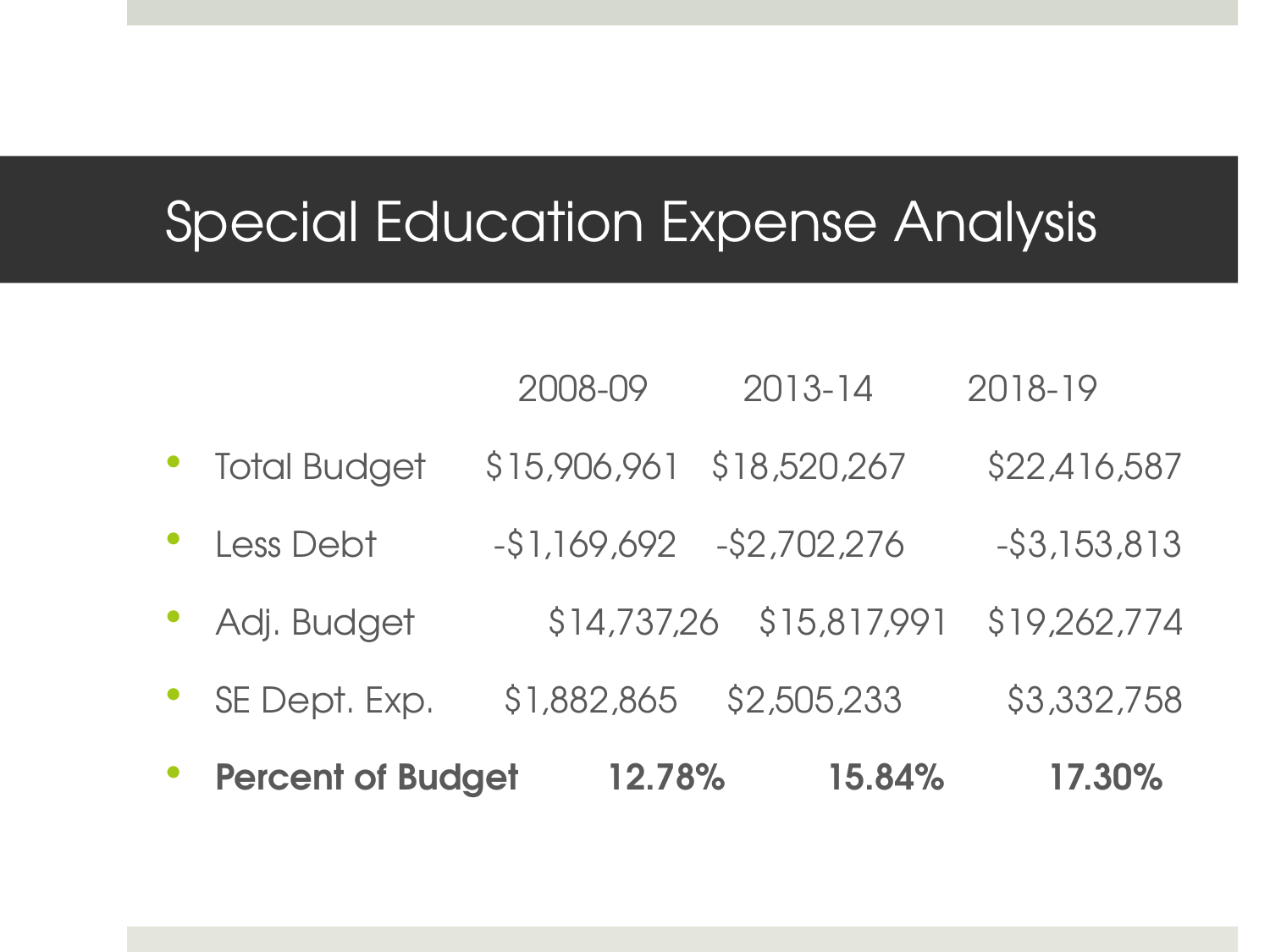

# Special Education Expense Analysis
		          2008-09	       2013-14	    2018-19
Total Budget      $15,906,961   $18,520,267  	 $22,416,587
Less Debt            -$1,169,692    -$2,702,276	  -$3,153,813
Adj. Budget	        $14,737,26    $15,817,991	 $19,262,774
SE Dept. Exp.       $1,882,865     $2,505,233	   $3,332,758
Percent of Budget	 12.78%          15.84%	       17.30%